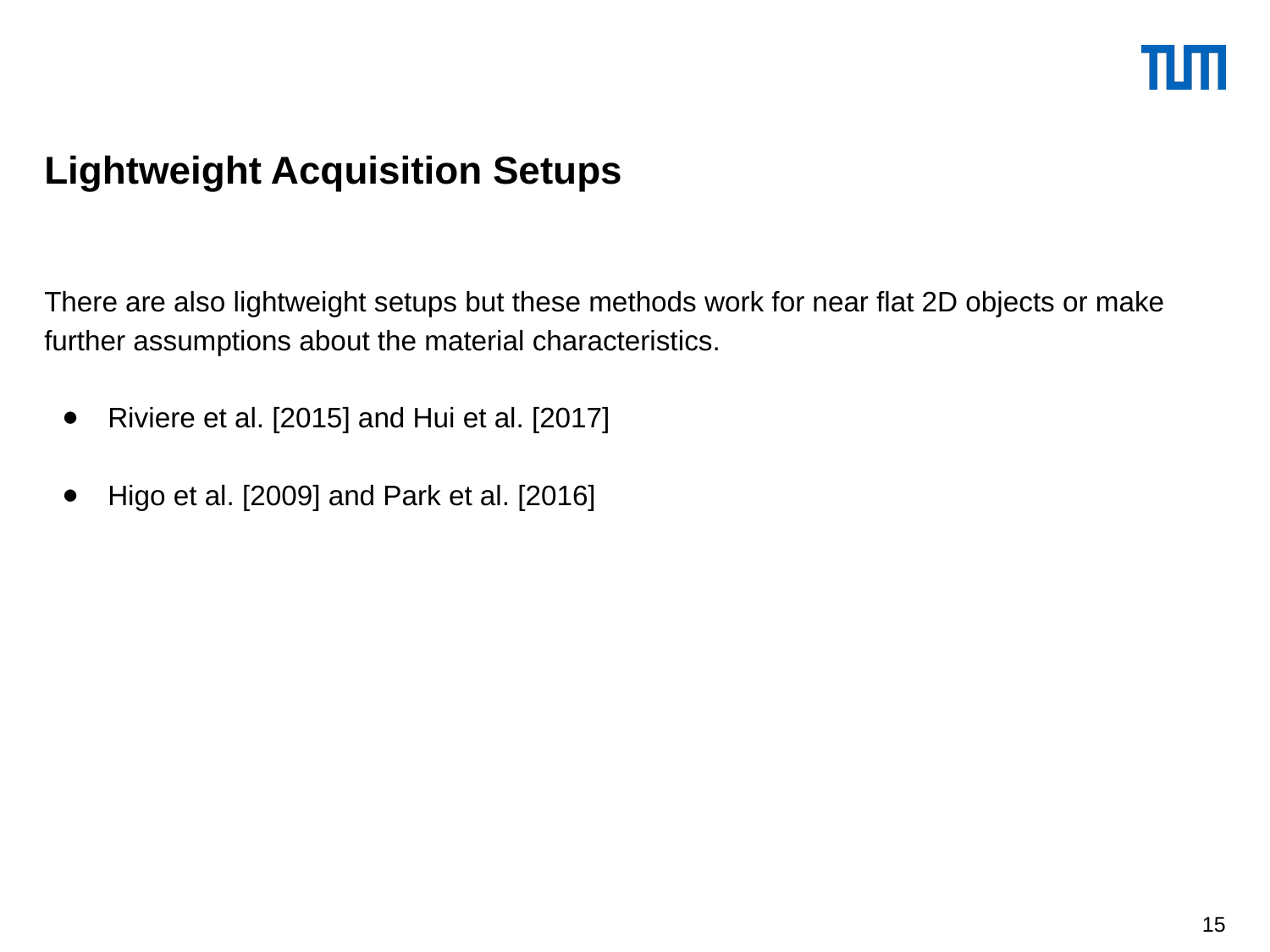

# Lightweight Acquisition Setups

There are also lightweight setups but these methods work for near flat 2D objects or make further assumptions about the material characteristics.

Riviere et al. [2015] and Hui et al. [2017]

Higo et al. [2009] and Park et al. [2016]

15